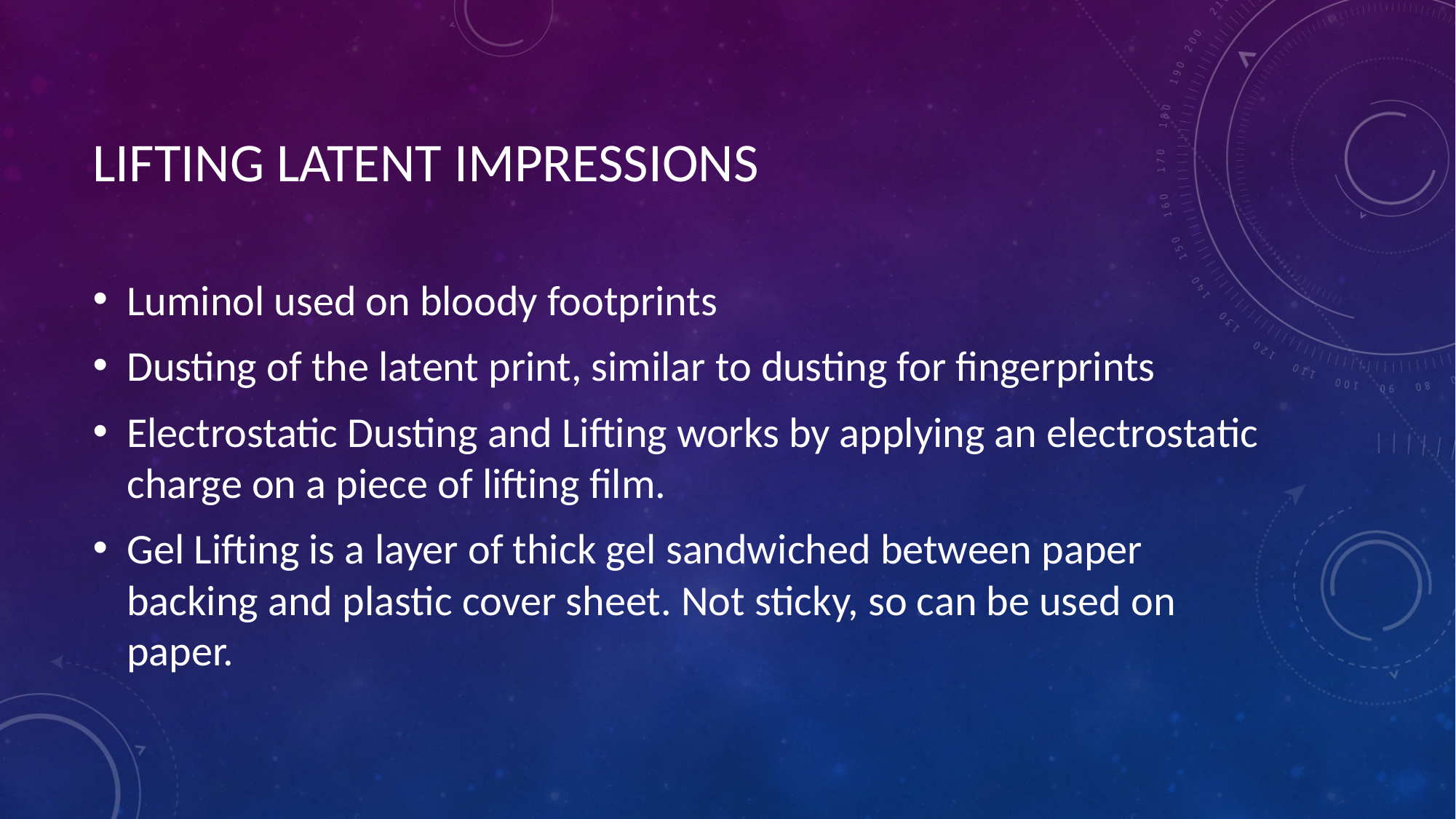

# Lifting latent impressions
Luminol used on bloody footprints
Dusting of the latent print, similar to dusting for fingerprints
Electrostatic Dusting and Lifting works by applying an electrostatic charge on a piece of lifting film.
Gel Lifting is a layer of thick gel sandwiched between paper backing and plastic cover sheet. Not sticky, so can be used on paper.